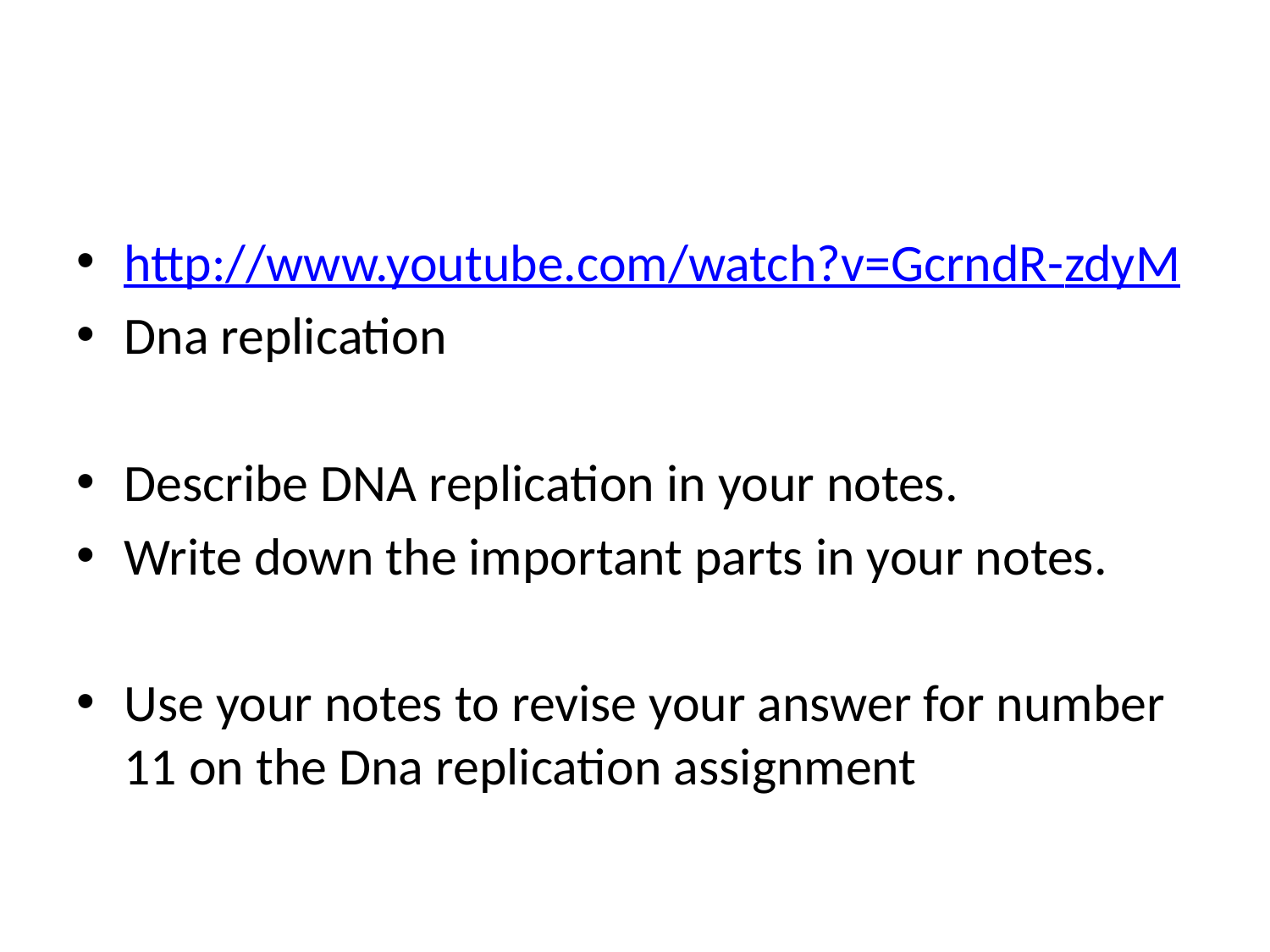

#
http://www.youtube.com/watch?v=GcrndR-zdyM
Dna replication

Describe DNA replication in your notes.
Write down the important parts in your notes.

Use your notes to revise your answer for number 11 on the Dna replication assignment